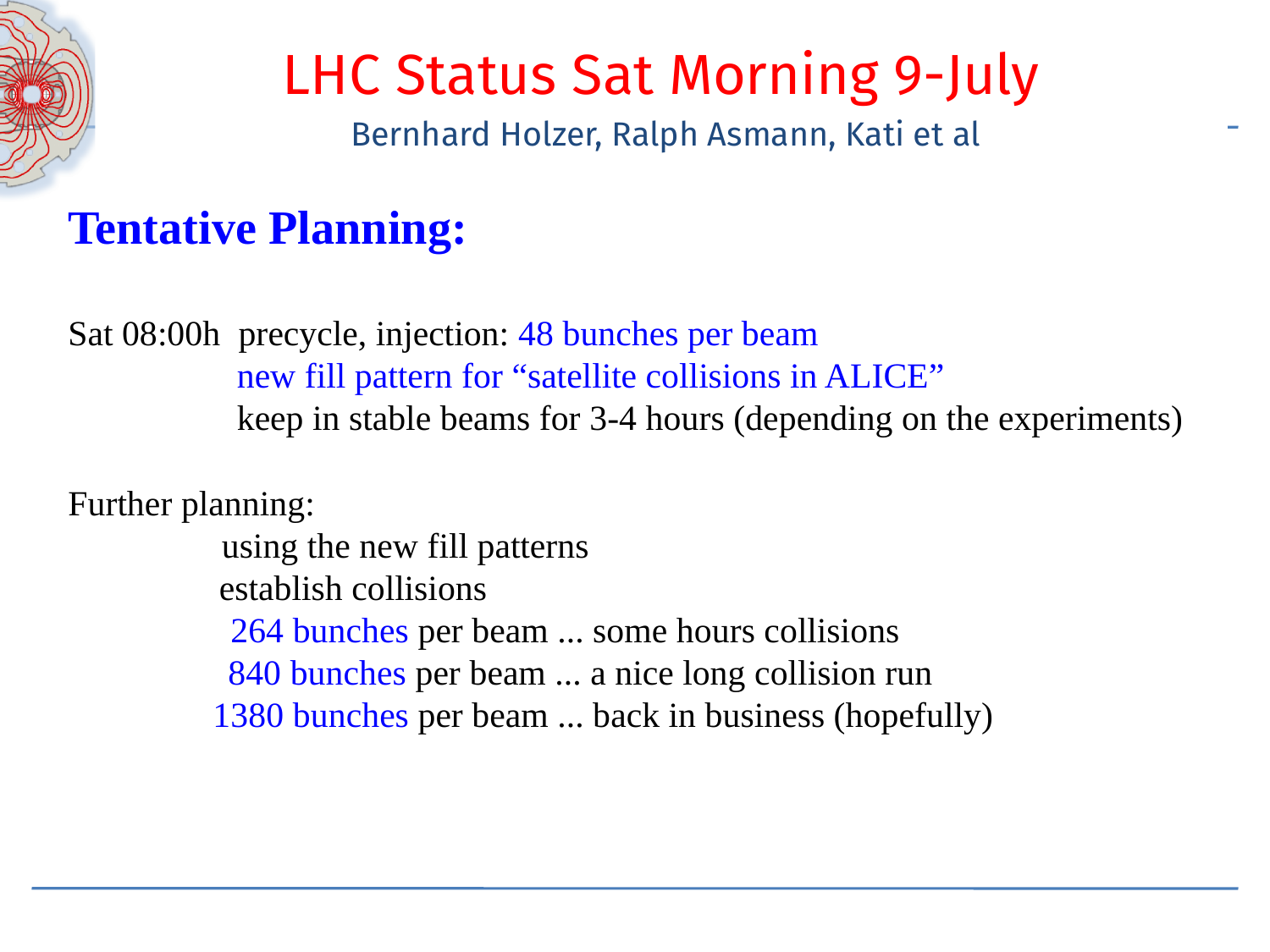

LHC Status Sat Morning 9-July
 Bernhard Holzer, Ralph Asmann, Kati et al

Tentative Planning:

Sat 08:00h  precycle, injection: 48 bunches per beam
                   new fill pattern for “satellite collisions in ALICE”
                   keep in stable beams for 3-4 hours (depending on the experiments)

Further planning:
	   using the new fill patterns
                 establish collisions
 	    264 bunches per beam ... some hours collisions
                  840 bunches per beam ... a nice long collision run
	  1380 bunches per beam ... back in business (hopefully)